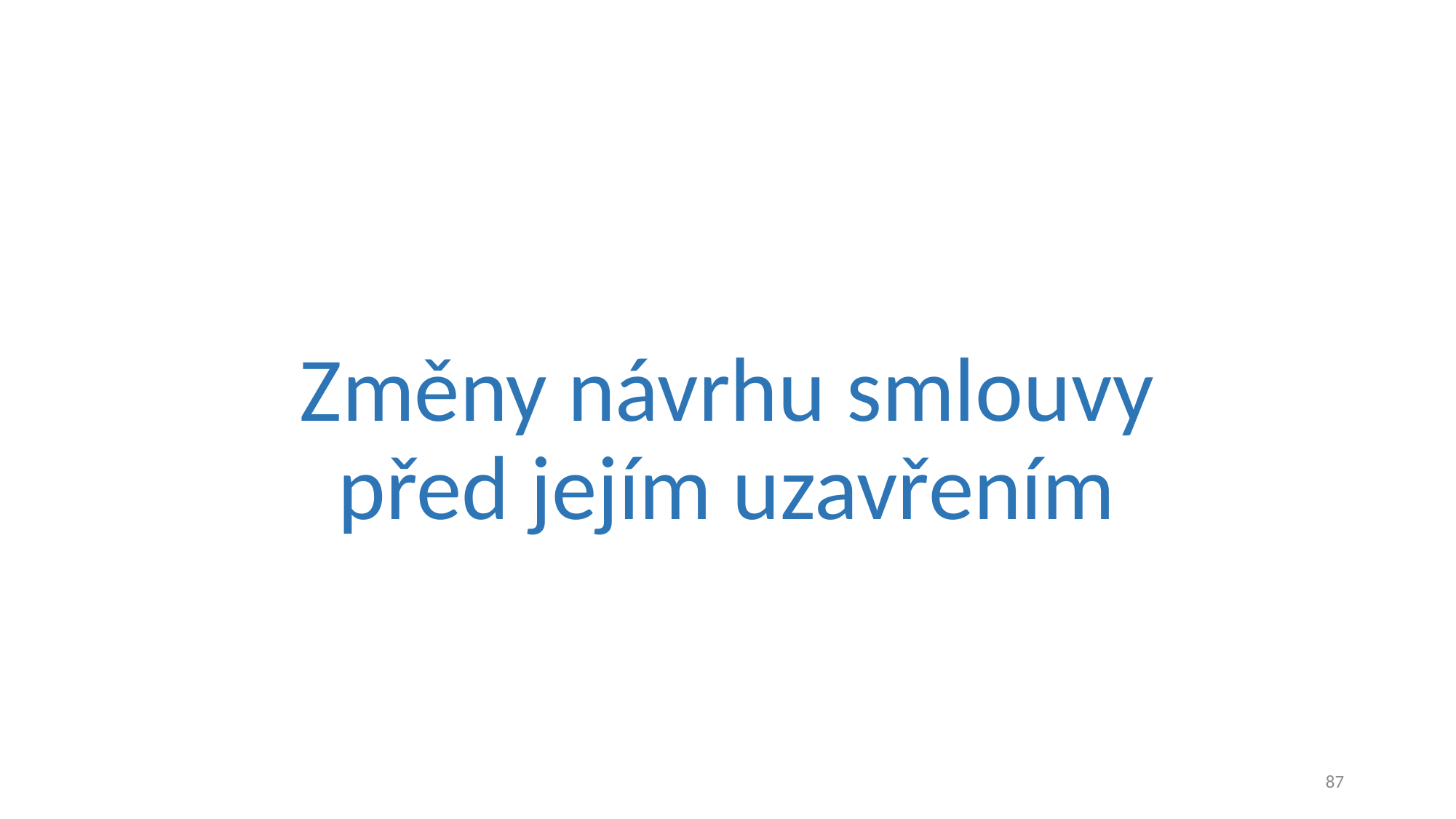

# Změny návrhu smlouvy před jejím uzavřením

87